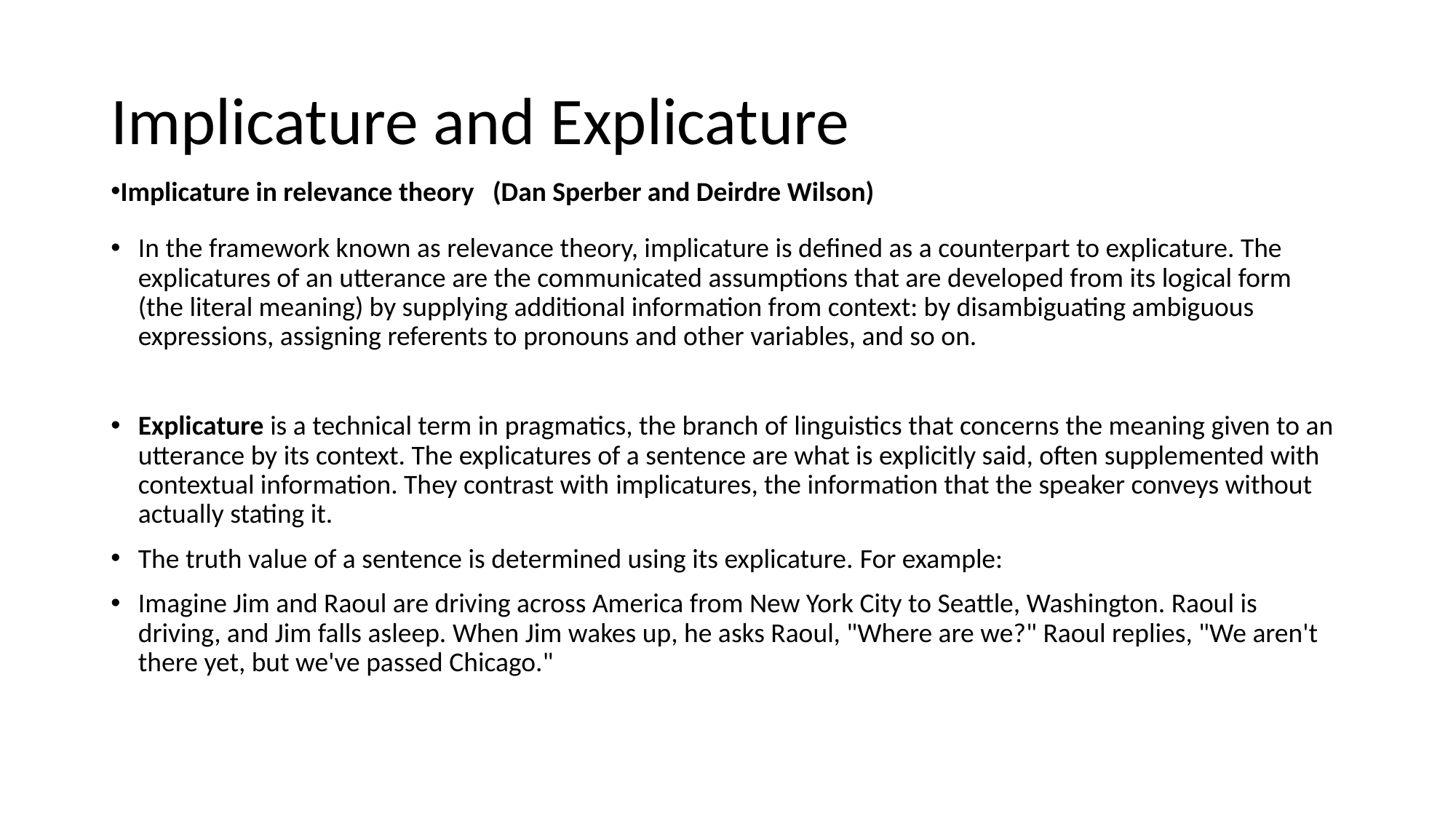

# Implicature and Explicature
Implicature in relevance theory   (Dan Sperber and Deirdre Wilson)
In the framework known as relevance theory, implicature is defined as a counterpart to explicature. The explicatures of an utterance are the communicated assumptions that are developed from its logical form (the literal meaning) by supplying additional information from context: by disambiguating ambiguous expressions, assigning referents to pronouns and other variables, and so on.

Explicature is a technical term in pragmatics, the branch of linguistics that concerns the meaning given to an utterance by its context. The explicatures of a sentence are what is explicitly said, often supplemented with contextual information. They contrast with implicatures, the information that the speaker conveys without actually stating it.
The truth value of a sentence is determined using its explicature. For example:
Imagine Jim and Raoul are driving across America from New York City to Seattle, Washington. Raoul is driving, and Jim falls asleep. When Jim wakes up, he asks Raoul, "Where are we?" Raoul replies, "We aren't there yet, but we've passed Chicago."